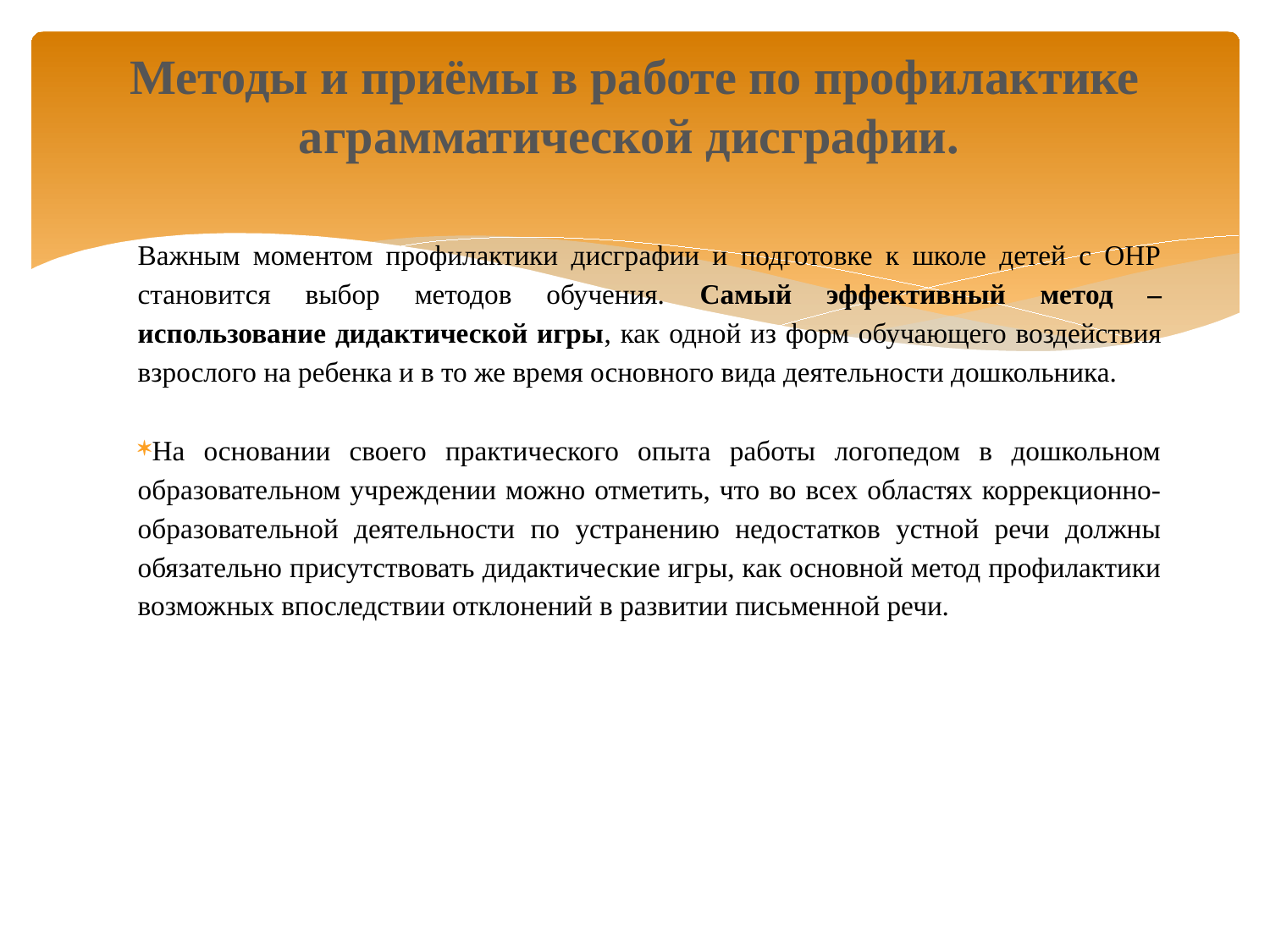

# Методы и приёмы в работе по профилактике аграмматической дисграфии.
Важным моментом профилактики дисграфии и подготовке к школе детей с ОНР становится выбор методов обучения. Самый эффективный метод – использование дидактической игры, как одной из форм обучающего воздействия взрослого на ребенка и в то же время основного вида деятельности дошкольника.
На основании своего практического опыта работы логопедом в дошкольном образовательном учреждении можно отметить, что во всех областях коррекционно-образовательной деятельности по устранению недостатков устной речи должны обязательно присутствовать дидактические игры, как основной метод профилактики возможных впоследствии отклонений в развитии письменной речи.